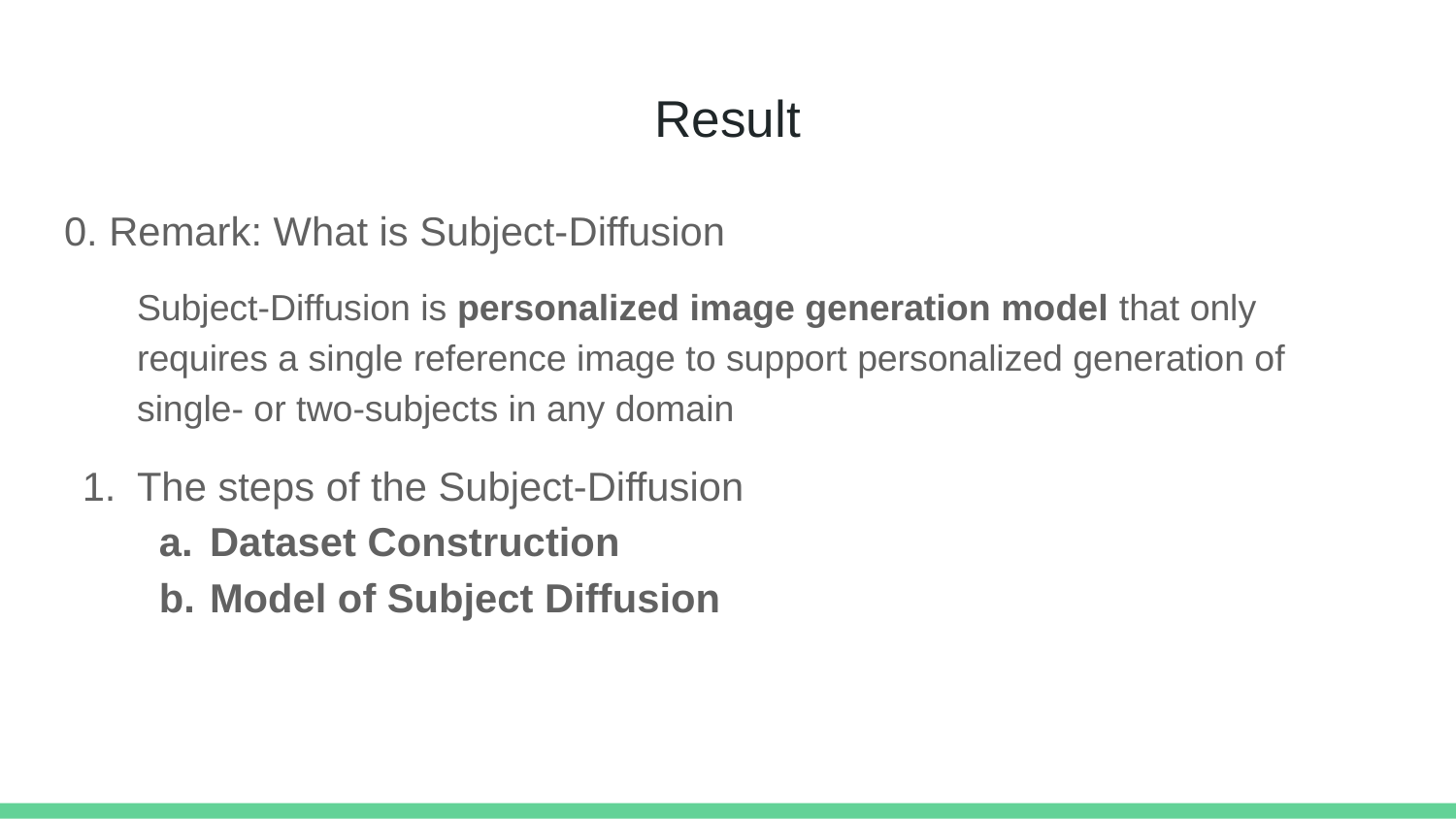

# Result
0. Remark: What is Subject-Diffusion
Subject-Diffusion is personalized image generation model that only requires a single reference image to support personalized generation of single- or two-subjects in any domain
The steps of the Subject-Diffusion
Dataset Construction
Model of Subject Diffusion